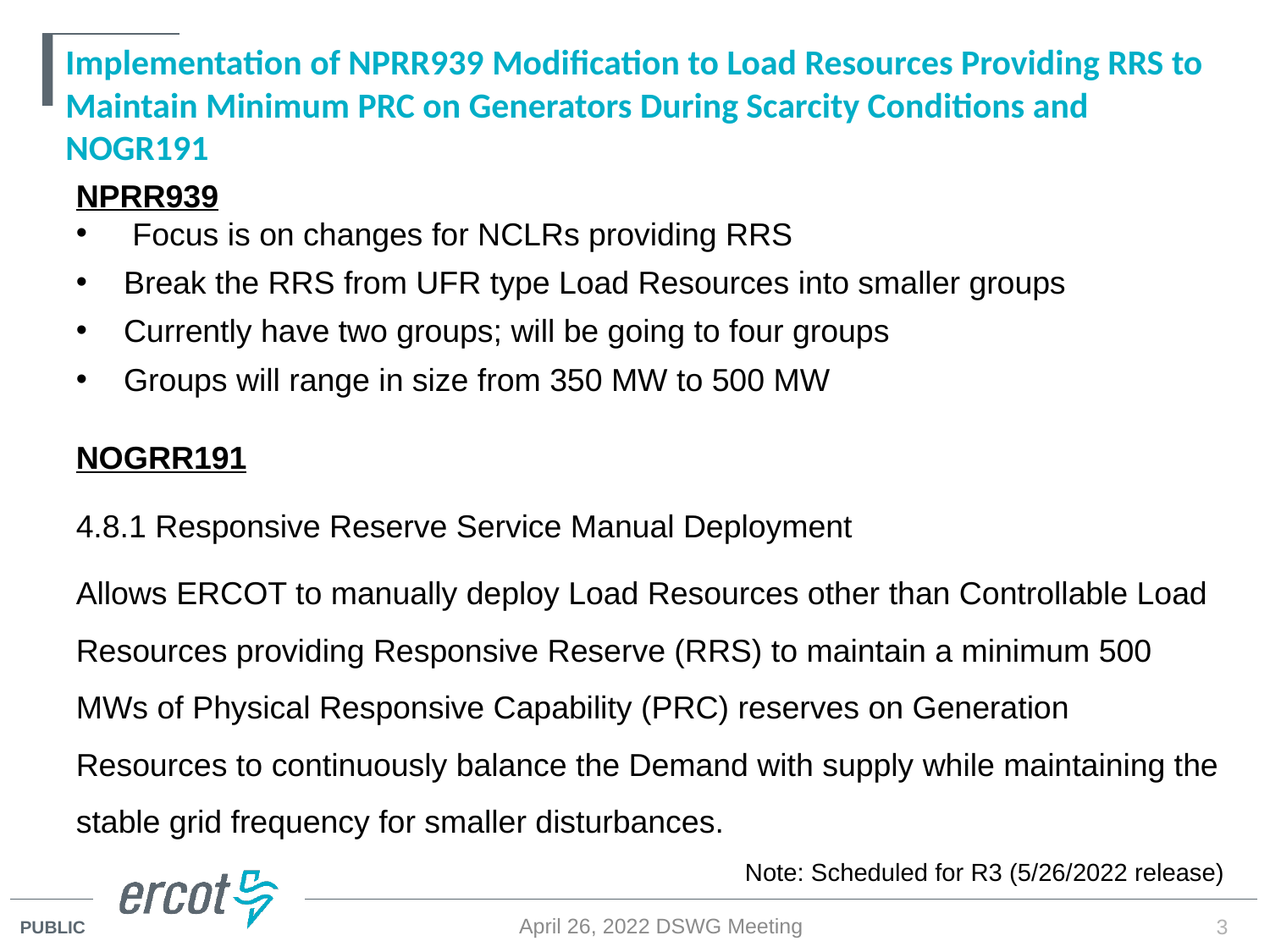

# Implementation of NPRR939 Modification to Load Resources Providing RRS to Maintain Minimum PRC on Generators During Scarcity Conditions and NOGR191
NPRR939
 Focus is on changes for NCLRs providing RRS
Break the RRS from UFR type Load Resources into smaller groups
Currently have two groups; will be going to four groups
Groups will range in size from 350 MW to 500 MW
NOGRR191
4.8.1 Responsive Reserve Service Manual Deployment
Allows ERCOT to manually deploy Load Resources other than Controllable Load Resources providing Responsive Reserve (RRS) to maintain a minimum 500 MWs of Physical Responsive Capability (PRC) reserves on Generation Resources to continuously balance the Demand with supply while maintaining the stable grid frequency for smaller disturbances.
Note: Scheduled for R3 (5/26/2022 release)
April 26, 2022 DSWG Meeting
3